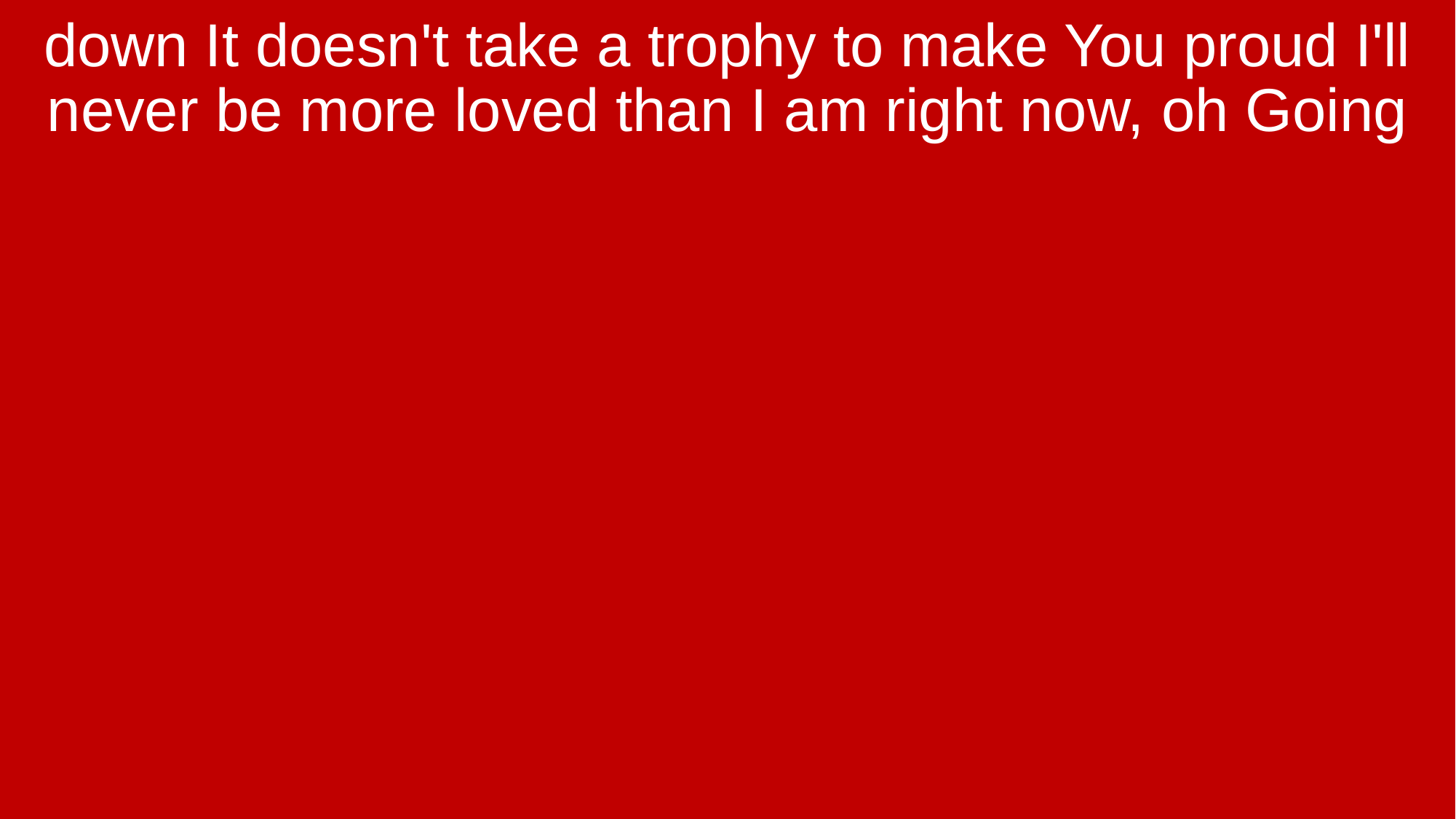

down It doesn't take a trophy to make You proud I'll never be more loved than I am right now, oh Going